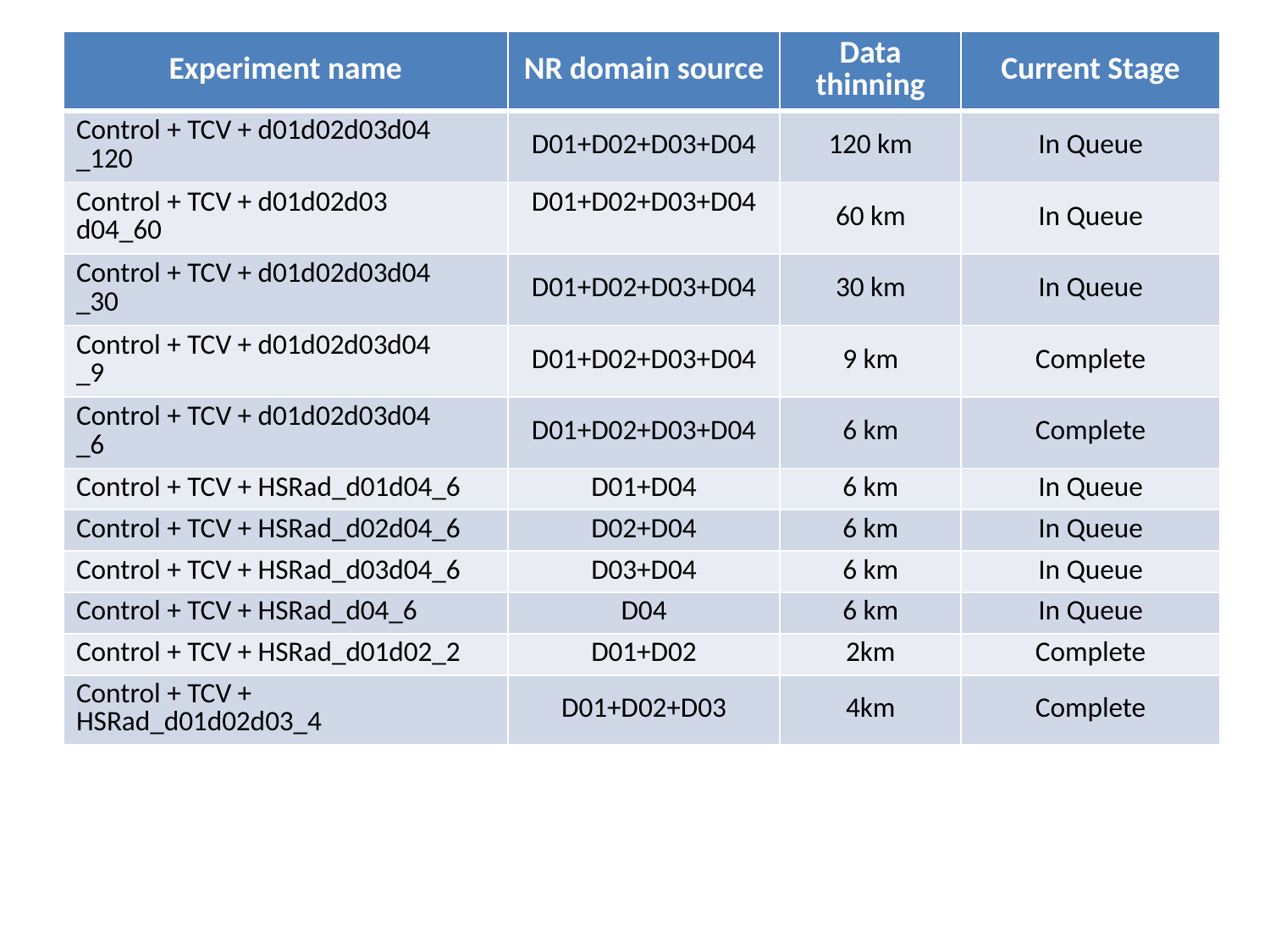

| Experiment name | NR domain source | Data thinning | Current Stage |
| --- | --- | --- | --- |
| Control + TCV + d01d02d03d04 \_120 | D01+D02+D03+D04 | 120 km | In Queue |
| Control + TCV + d01d02d03 d04\_60 | D01+D02+D03+D04 | 60 km | In Queue |
| Control + TCV + d01d02d03d04 \_30 | D01+D02+D03+D04 | 30 km | In Queue |
| Control + TCV + d01d02d03d04 \_9 | D01+D02+D03+D04 | 9 km | Complete |
| Control + TCV + d01d02d03d04 \_6 | D01+D02+D03+D04 | 6 km | Complete |
| Control + TCV + HSRad\_d01d04\_6 | D01+D04 | 6 km | In Queue |
| Control + TCV + HSRad\_d02d04\_6 | D02+D04 | 6 km | In Queue |
| Control + TCV + HSRad\_d03d04\_6 | D03+D04 | 6 km | In Queue |
| Control + TCV + HSRad\_d04\_6 | D04 | 6 km | In Queue |
| Control + TCV + HSRad\_d01d02\_2 | D01+D02 | 2km | Complete |
| Control + TCV + HSRad\_d01d02d03\_4 | D01+D02+D03 | 4km | Complete |